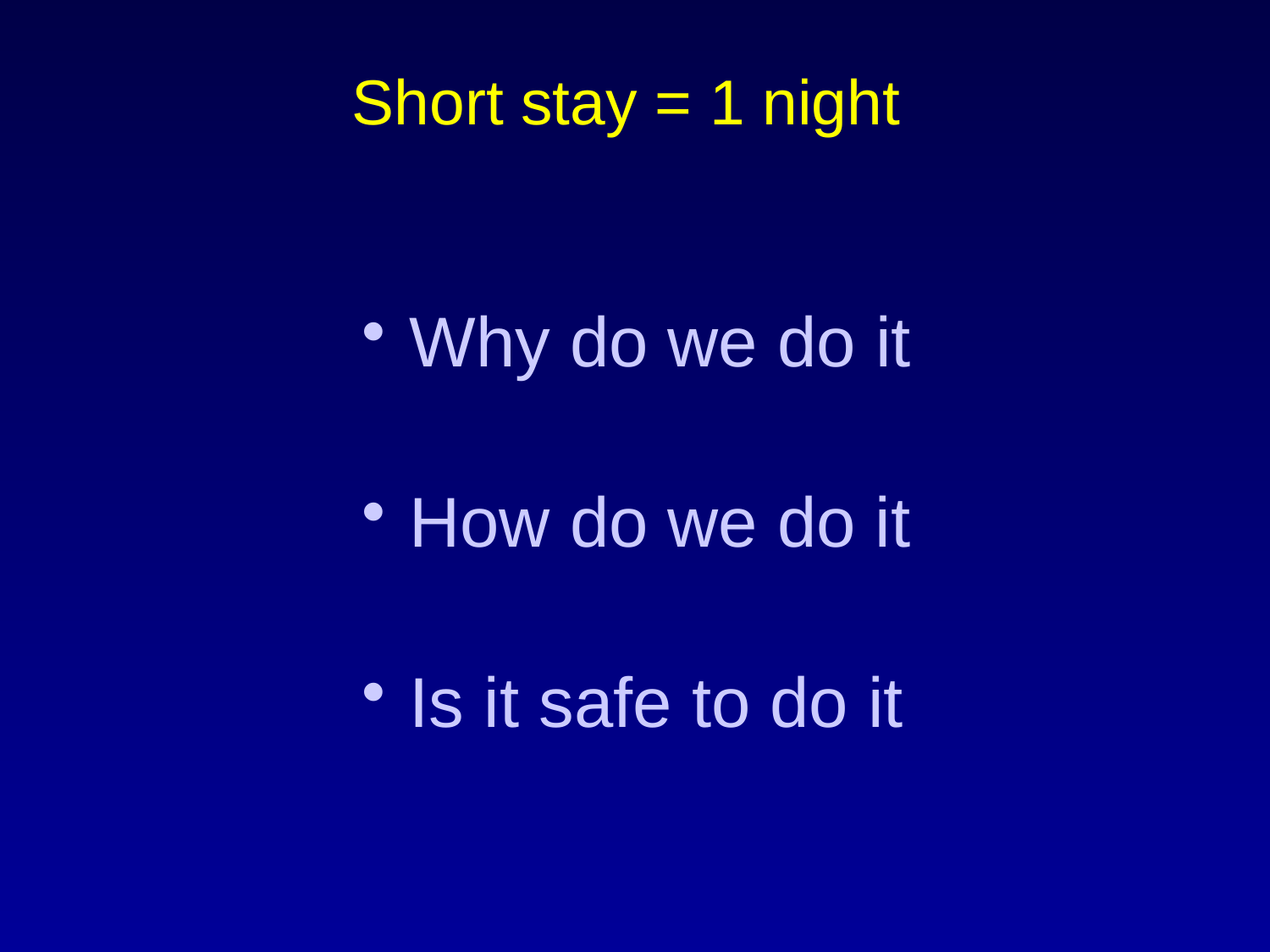

Short stay = 1 night

Why do we do it

How do we do it

Is it safe to do it